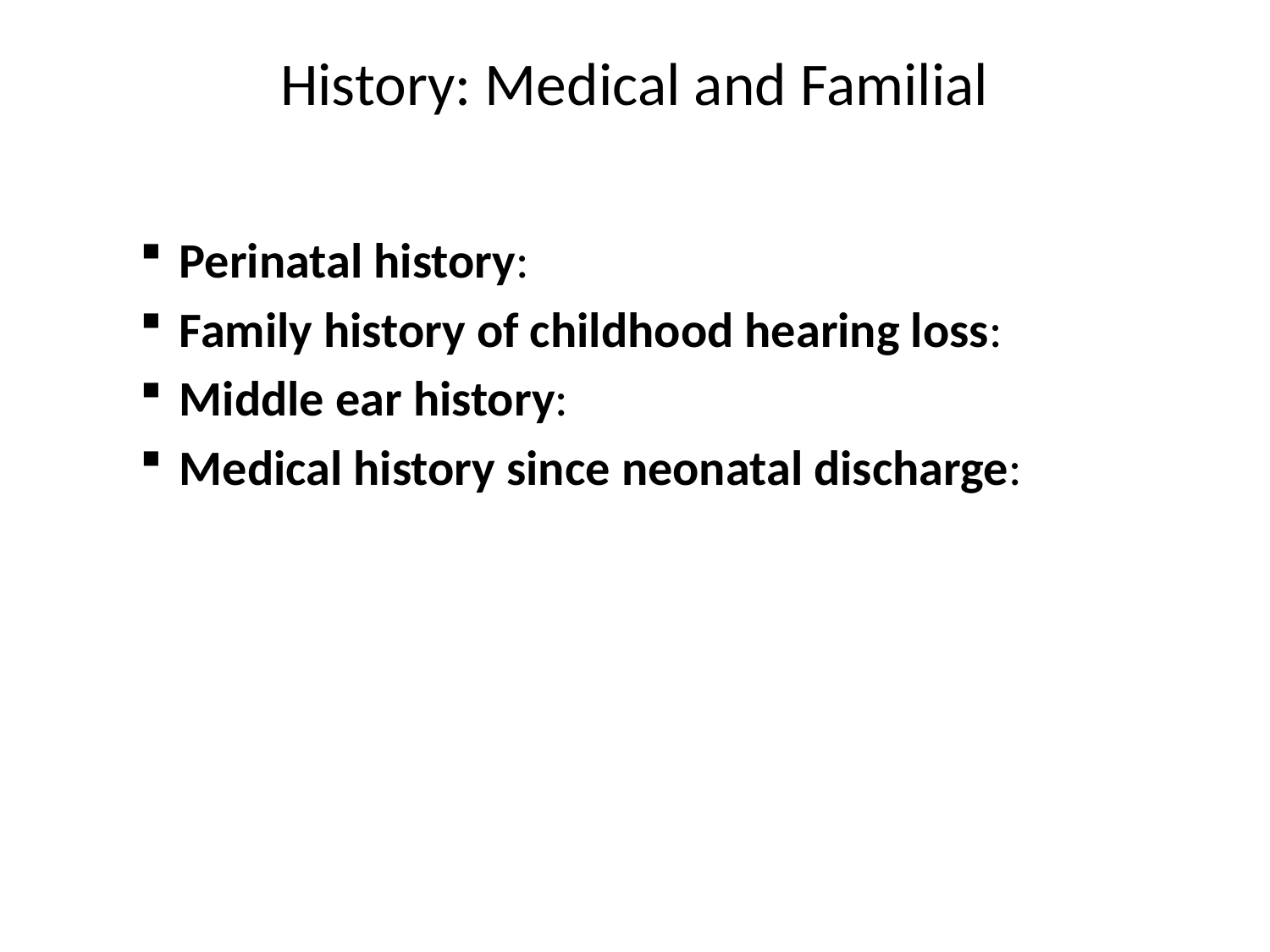

# History: Medical and Familial
Perinatal history:
Family history of childhood hearing loss:
Middle ear history:
Medical history since neonatal discharge: